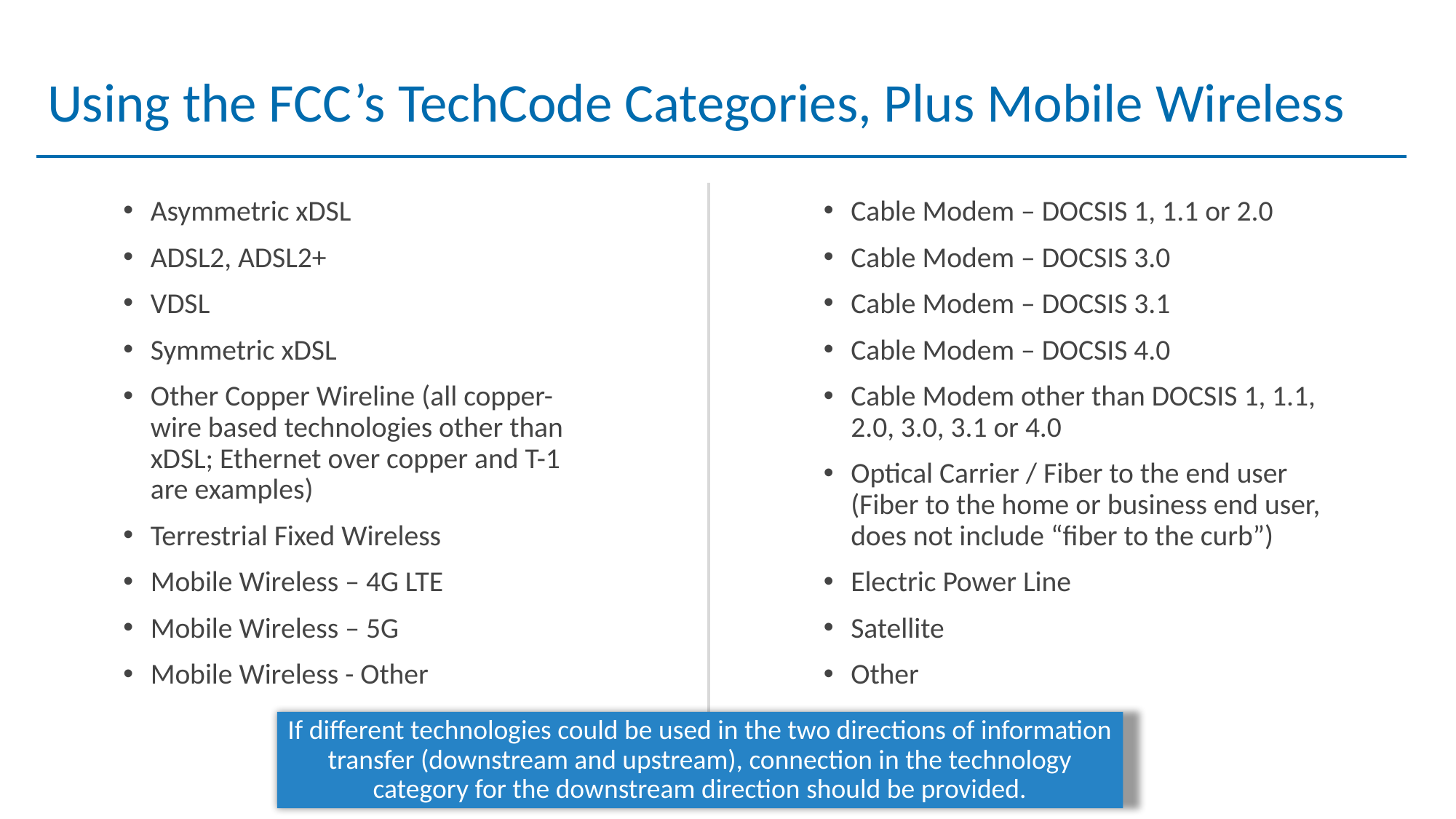

# Using the FCC’s TechCode Categories, Plus Mobile Wireless
Asymmetric xDSL
ADSL2, ADSL2+
VDSL
Symmetric xDSL
Other Copper Wireline (all copper-wire based technologies other than xDSL; Ethernet over copper and T-1 are examples)
Terrestrial Fixed Wireless
Mobile Wireless – 4G LTE
Mobile Wireless – 5G
Mobile Wireless - Other

Cable Modem – DOCSIS 1, 1.1 or 2.0
Cable Modem – DOCSIS 3.0
Cable Modem – DOCSIS 3.1
Cable Modem – DOCSIS 4.0
Cable Modem other than DOCSIS 1, 1.1, 2.0, 3.0, 3.1 or 4.0
Optical Carrier / Fiber to the end user (Fiber to the home or business end user, does not include “fiber to the curb”)
Electric Power Line
Satellite
Other

All Other

If different technologies could be used in the two directions of information transfer (downstream and upstream), connection in the technology category for the downstream direction should be provided.